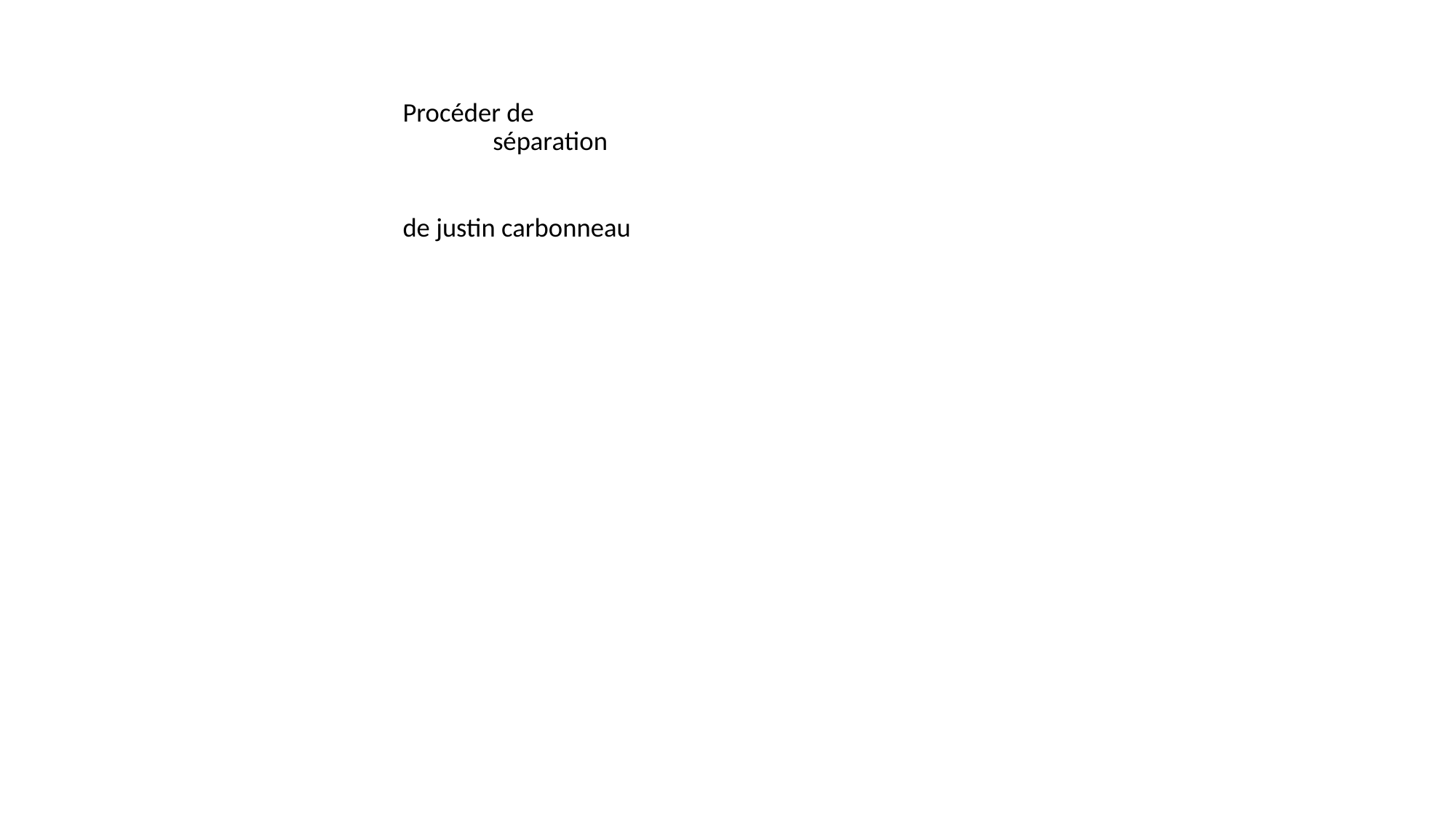

# Procéder de                séparation de justin carbonneau